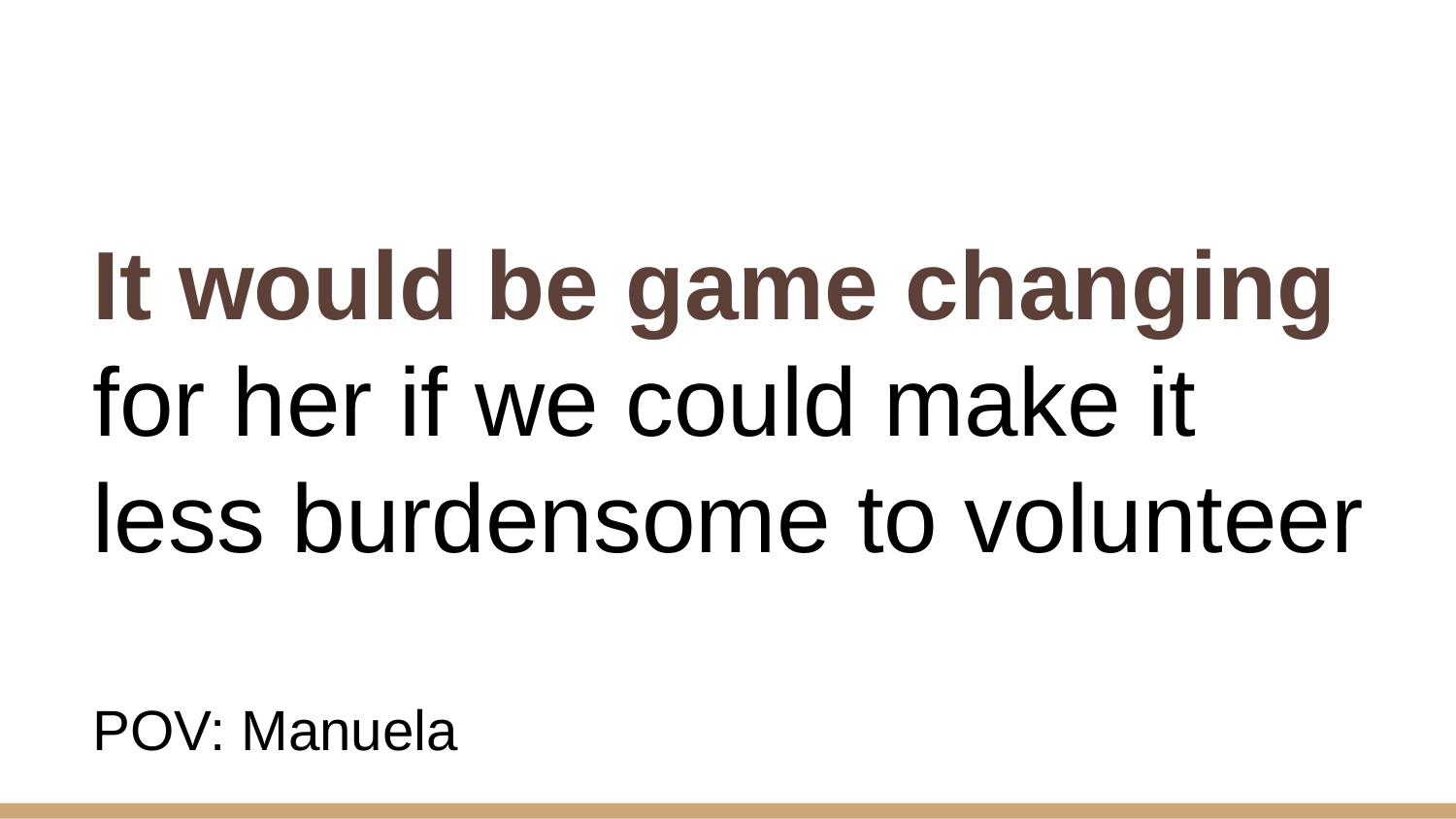

# It would be game changing for her if we could make it less burdensome to volunteer
POV: Manuela